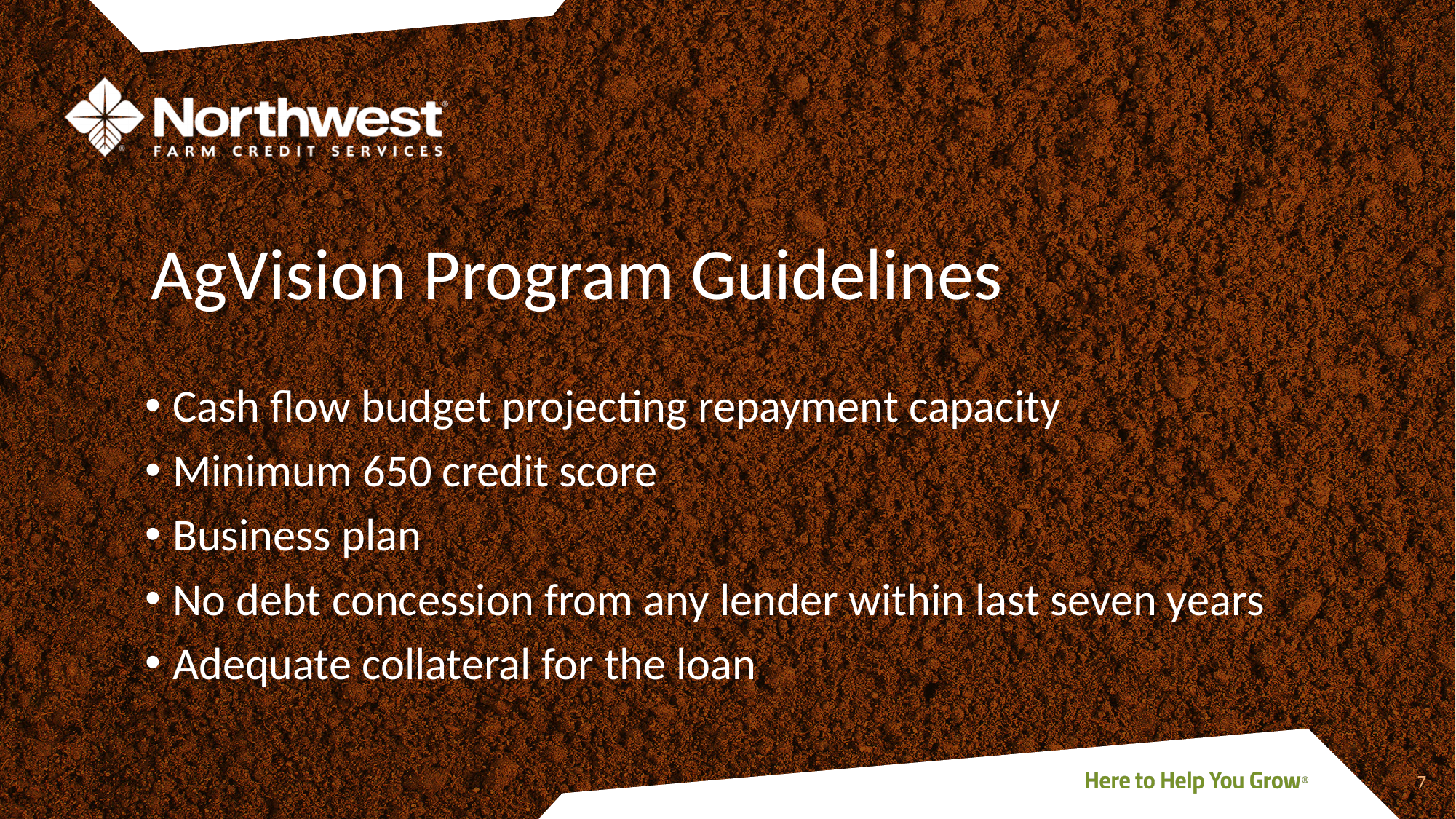

# AgVision Program Guidelines
Cash flow budget projecting repayment capacity
Minimum 650 credit score
Business plan
No debt concession from any lender within last seven years
Adequate collateral for the loan

7